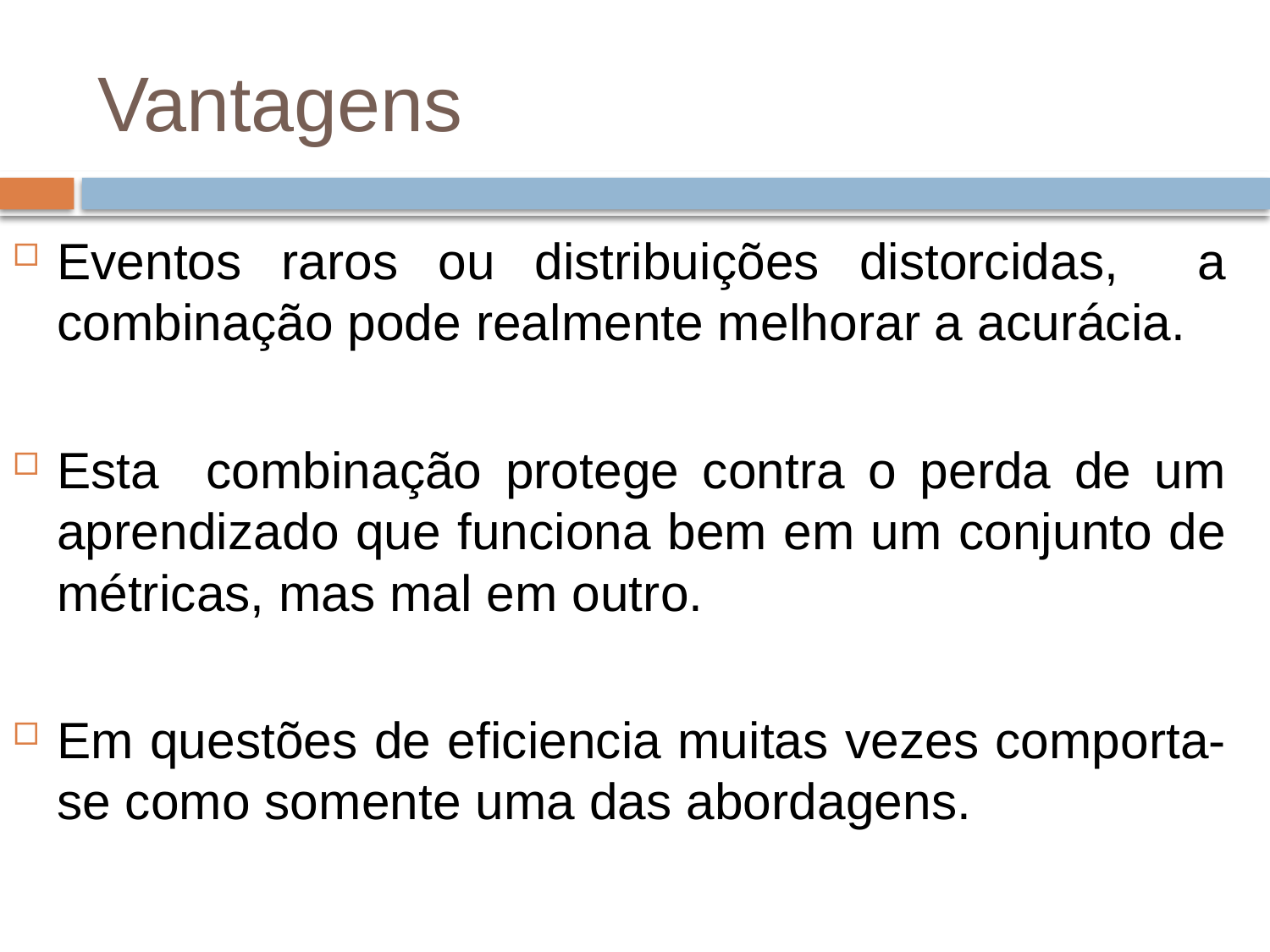

# Vantagens
Eventos raros ou distribuições distorcidas,  a combinação pode realmente melhorar a acurácia.

Esta  combinação protege contra o perda de um aprendizado que funciona bem em um conjunto de métricas, mas mal em outro.

Em questões de eficiencia muitas vezes comporta-se como somente uma das abordagens.